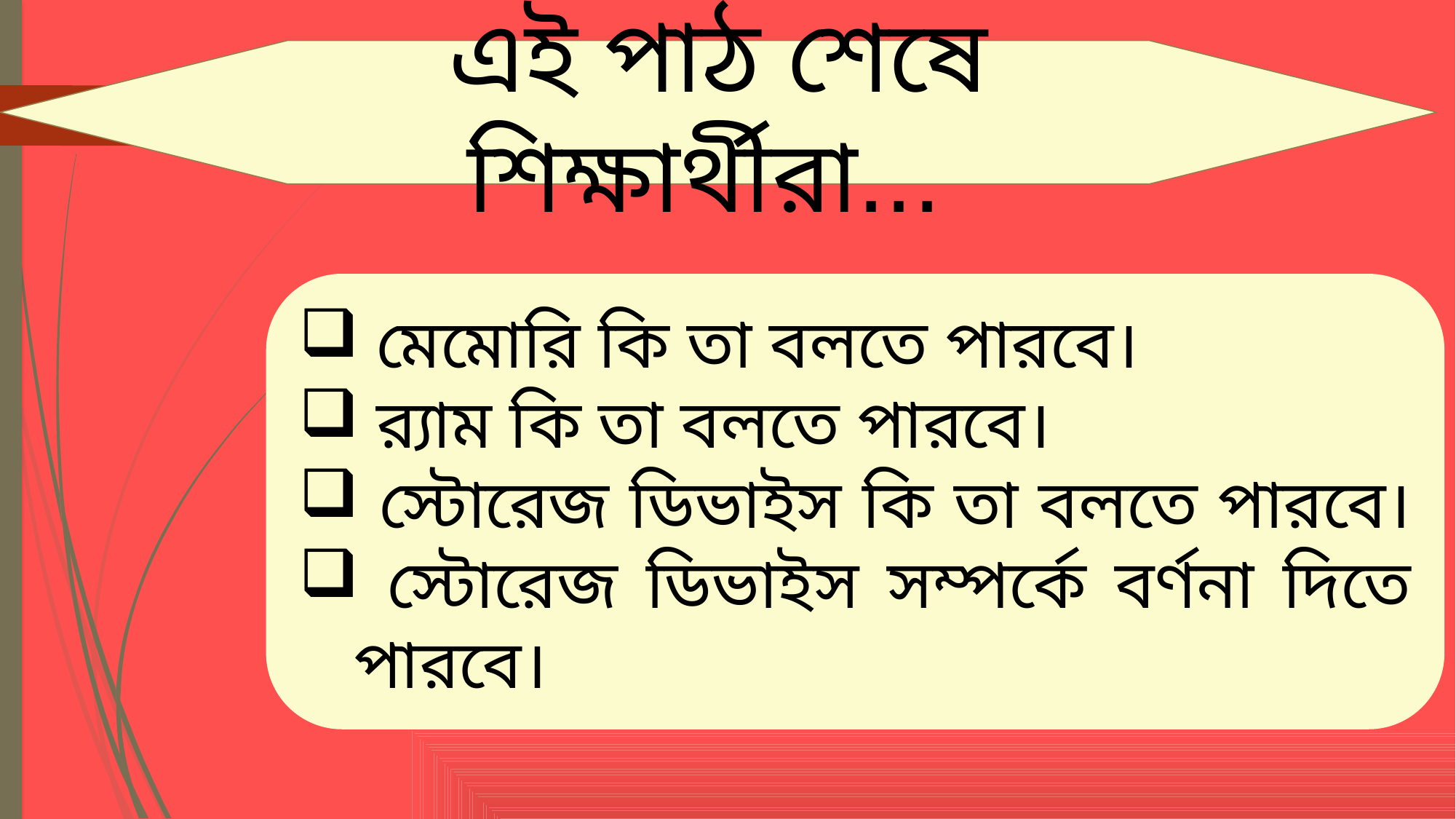

এই পাঠ শেষে শিক্ষার্থীরা...

 মেমোরি কি তা বলতে পারবে।
 র‍্যাম কি তা বলতে পারবে।
 স্টোরেজ ডিভাইস কি তা বলতে পারবে।
 স্টোরেজ ডিভাইস সম্পর্কে বর্ণনা দিতে পারবে।